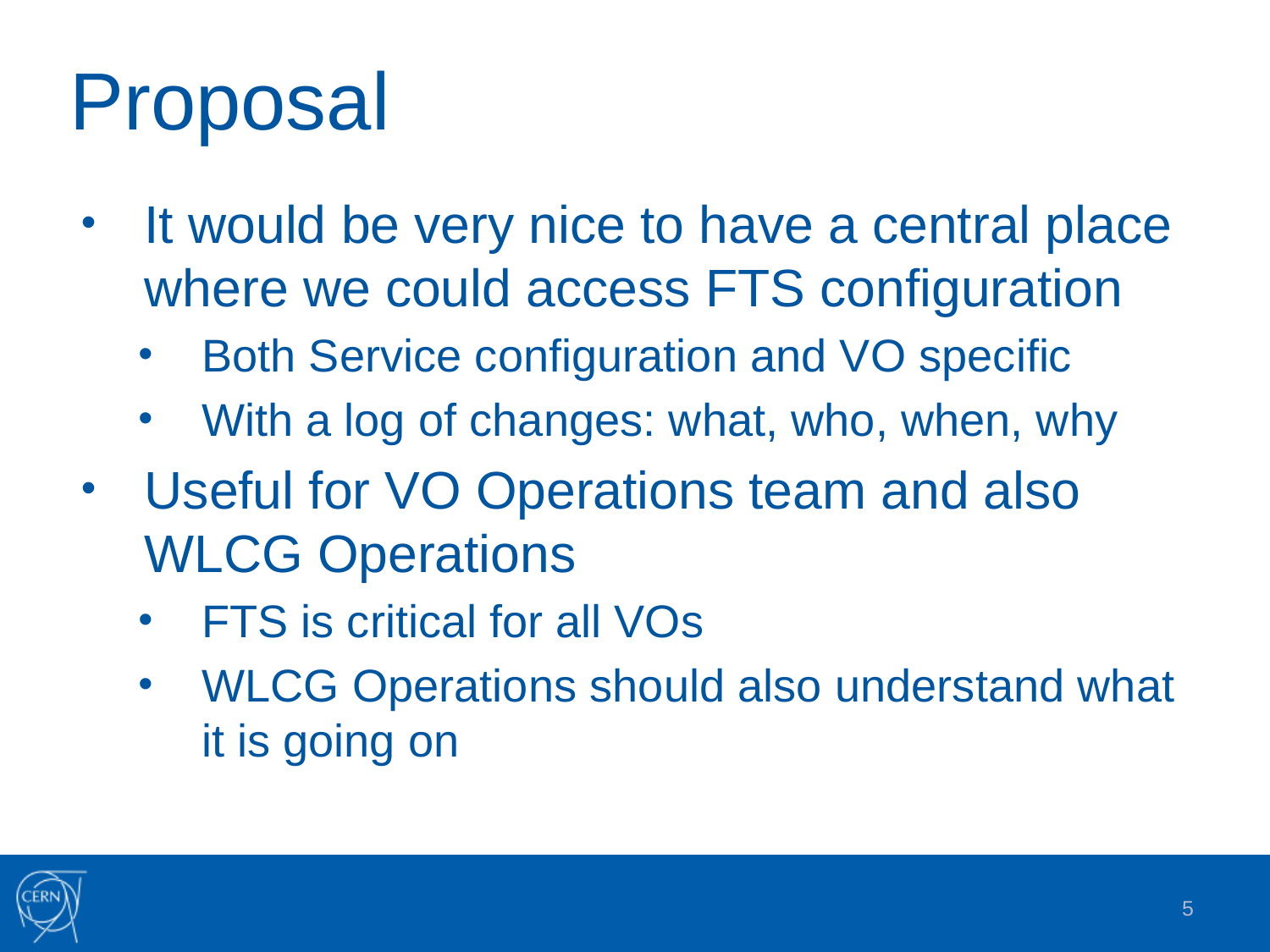

# Proposal
It would be very nice to have a central place where we could access FTS configuration
Both Service configuration and VO specific
With a log of changes: what, who, when, why
Useful for VO Operations team and also WLCG Operations
FTS is critical for all VOs
WLCG Operations should also understand what it is going on
5